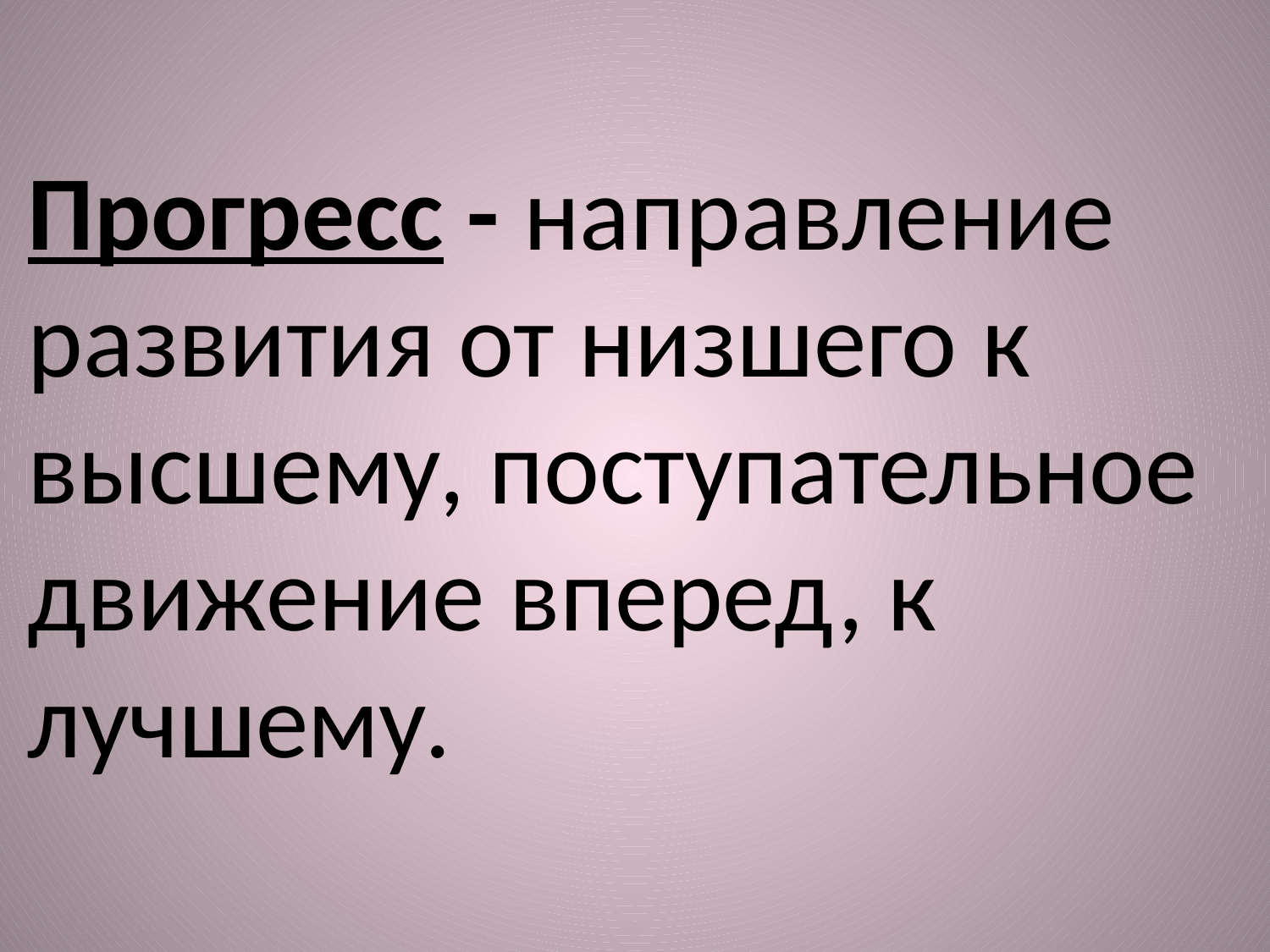

# Прогресс - направление развития от низшего к высшему, поступательное движение вперед, к лучшему.